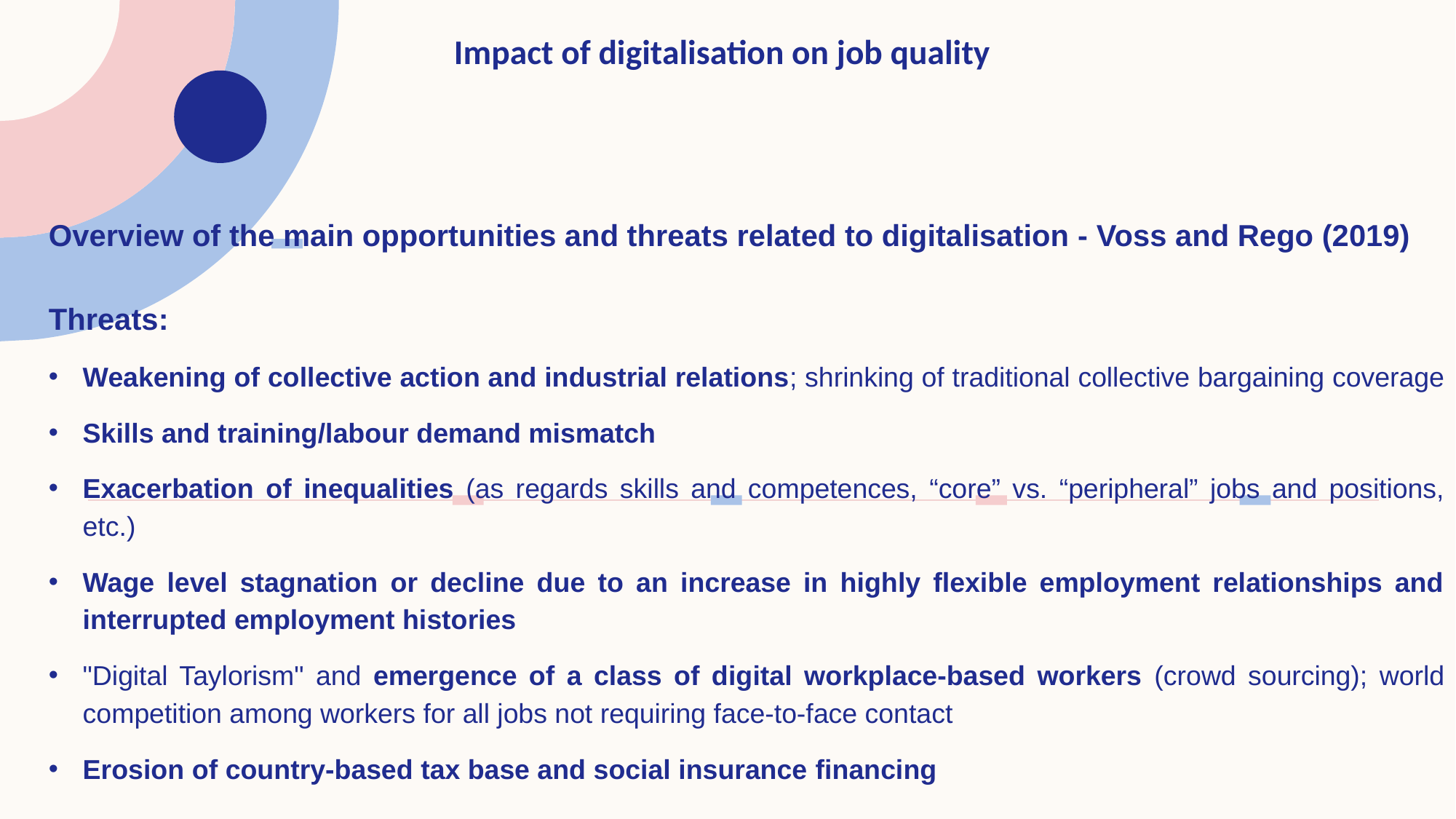

# Impact of digitalisation on job quality
Overview of the main opportunities and threats related to digitalisation - Voss and Rego (2019)

Threats:
Weakening of collective action and industrial relations; shrinking of traditional collective bargaining coverage
Skills and training/labour demand mismatch
Exacerbation of inequalities (as regards skills and competences, “core” vs. “peripheral” jobs and positions, etc.)
Wage level stagnation or decline due to an increase in highly flexible employment relationships and interrupted employment histories
"Digital Taylorism" and emergence of a class of digital workplace-based workers (crowd sourcing); world competition among workers for all jobs not requiring face-to-face contact
Erosion of country-based tax base and social insurance financing